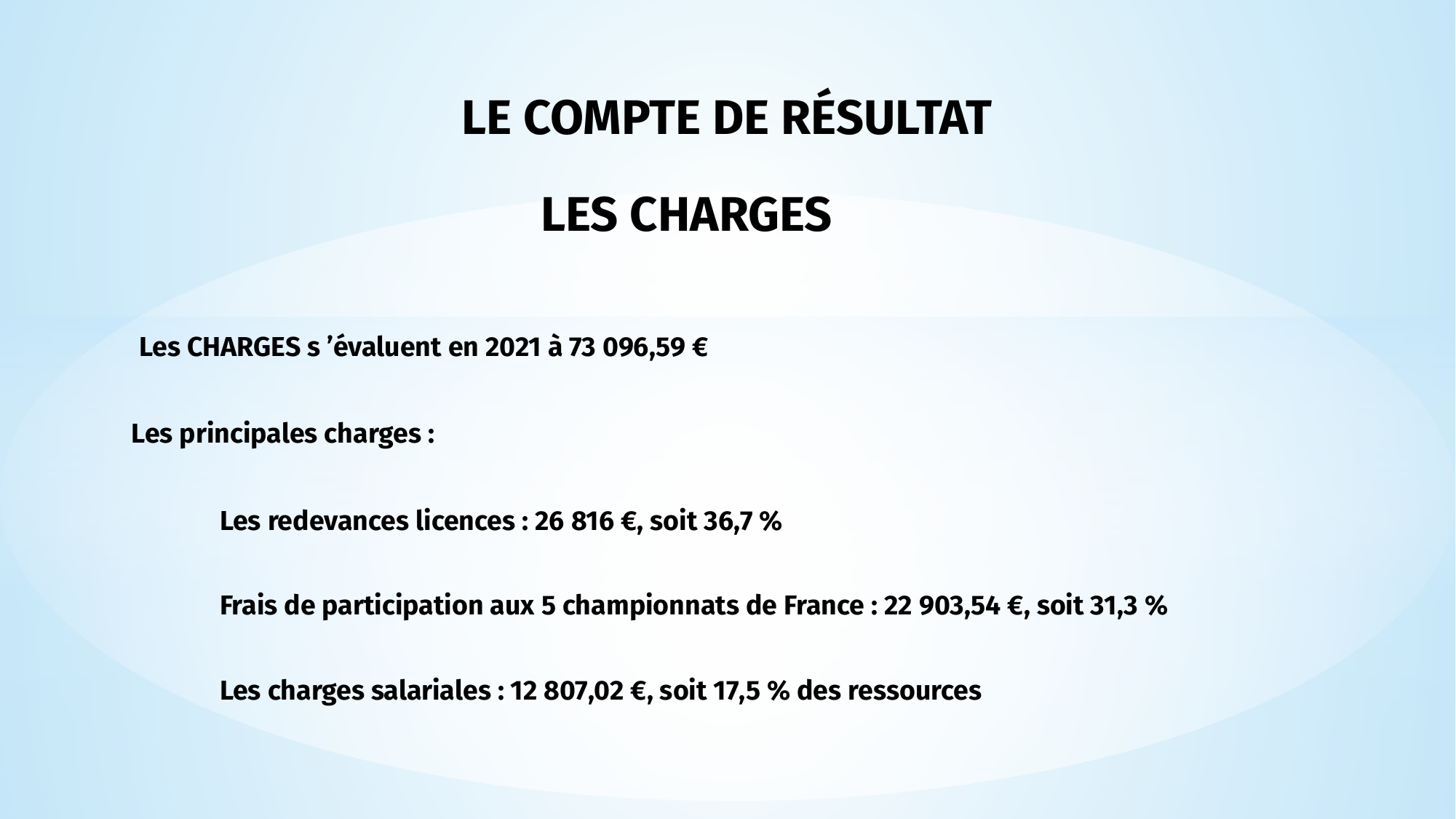

LE COMPTE DE RÉSULTAT
LES CHARGES
Les CHARGES s ’évaluent en 2021 à 73 096,59 €
Les principales charges :
Les redevances licences : 26 816 €, soit 36,7 %
Frais de participation aux 5 championnats de France : 22 903,54 €, soit 31,3 %
Les charges salariales : 12 807,02 €, soit 17,5 % des ressources